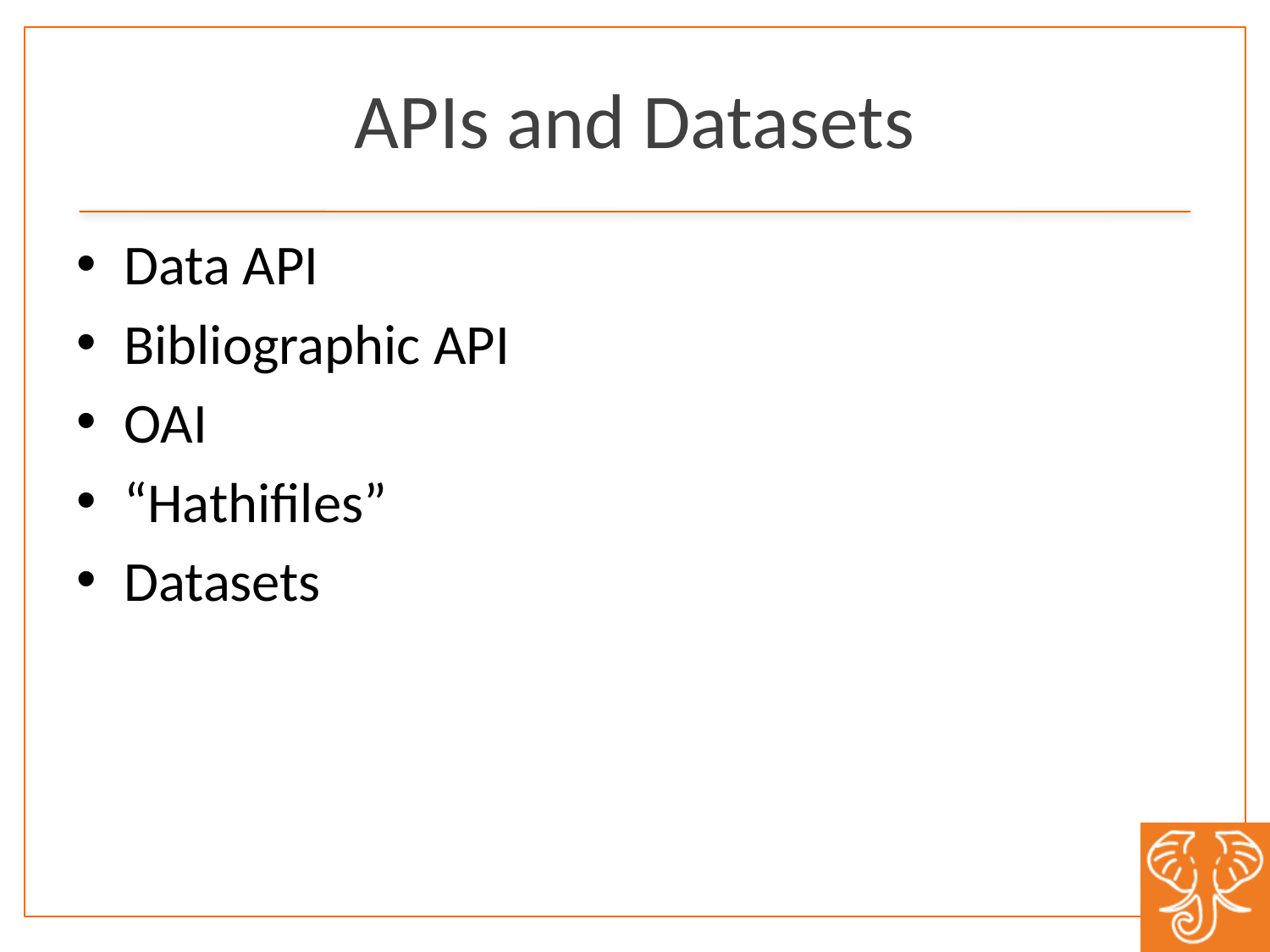

# APIs and Datasets
Data API
Bibliographic API
OAI
“Hathifiles”
Datasets